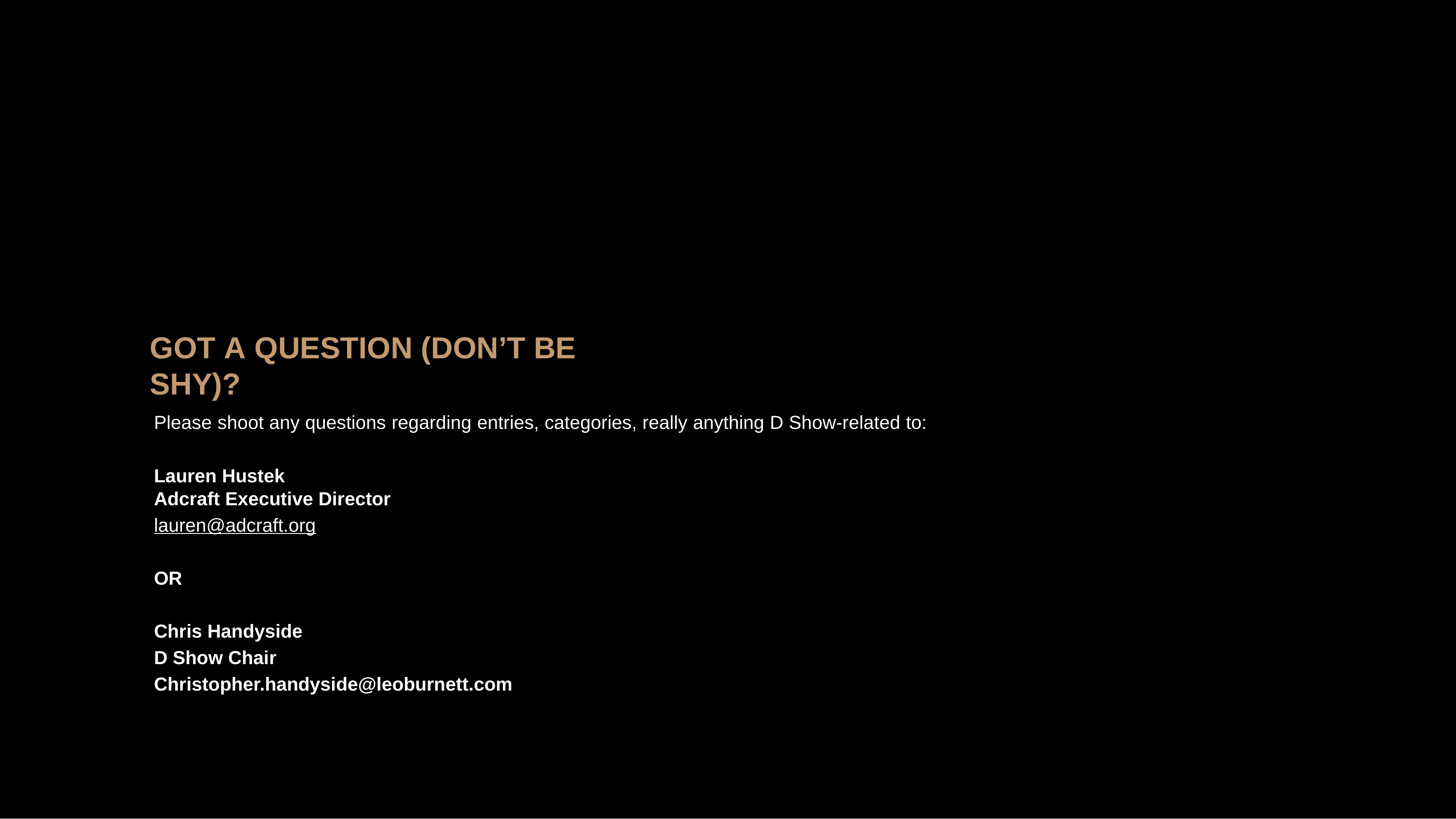

# GOT A QUESTION (DON’T BE SHY)?
Please shoot any questions regarding entries, categories, really anything D Show-related to:

Lauren Hustek
Adcraft Executive Director
lauren@adcraft.org

OR

Chris Handyside
D Show Chair
Christopher.handyside@leoburnett.com